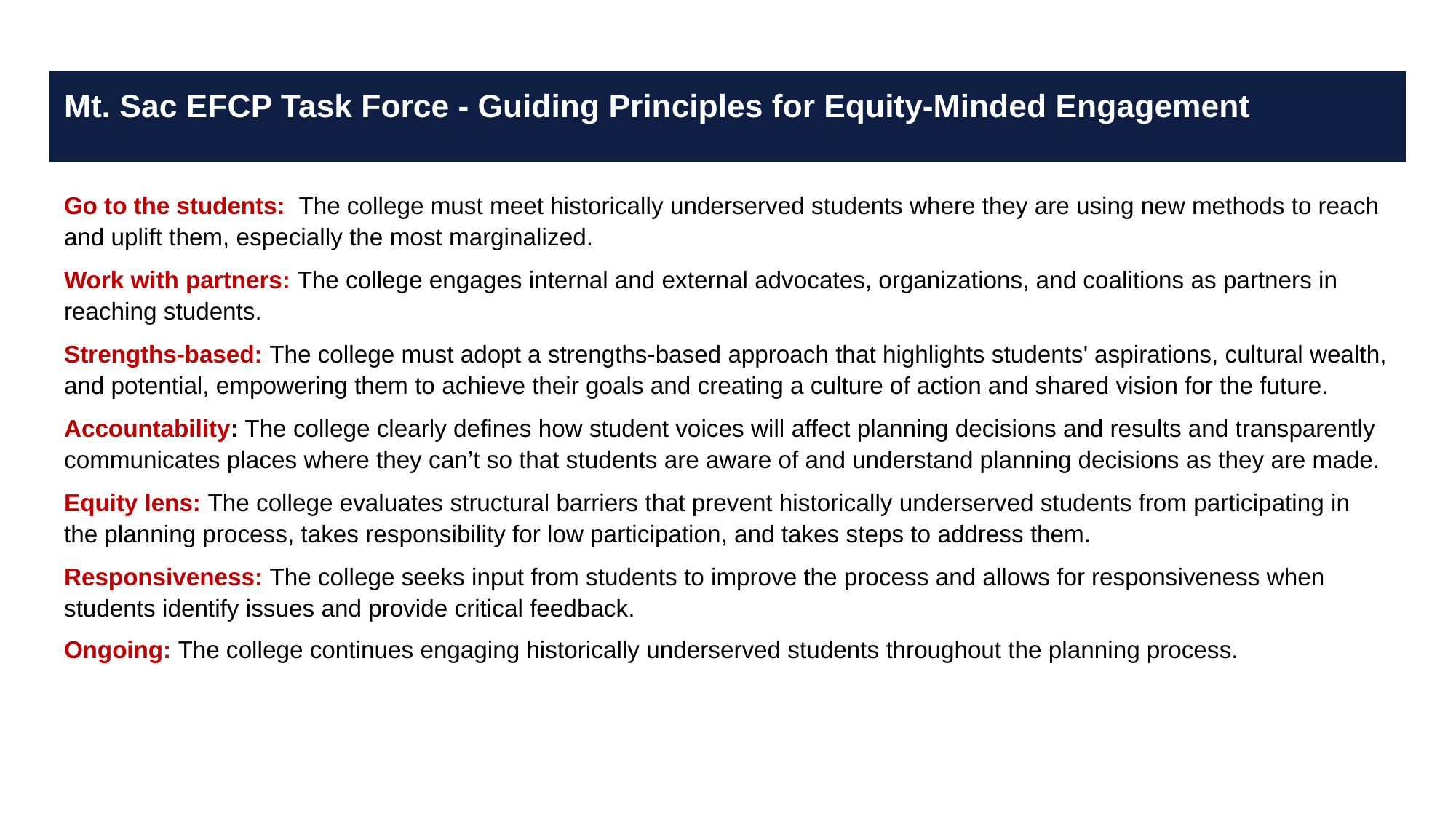

# Mt. Sac EFCP Task Force - Guiding Principles for Equity-Minded Engagement
Go to the students:  The college must meet historically underserved students where they are using new methods to reach and uplift them, especially the most marginalized.
Work with partners: The college engages internal and external advocates, organizations, and coalitions as partners in reaching students.
Strengths-based: The college must adopt a strengths-based approach that highlights students' aspirations, cultural wealth, and potential, empowering them to achieve their goals and creating a culture of action and shared vision for the future.
Accountability: The college clearly defines how student voices will affect planning decisions and results and transparently communicates places where they can’t so that students are aware of and understand planning decisions as they are made.
Equity lens: The college evaluates structural barriers that prevent historically underserved students from participating in the planning process, takes responsibility for low participation, and takes steps to address them.
Responsiveness: The college seeks input from students to improve the process and allows for responsiveness when students identify issues and provide critical feedback.
Ongoing: The college continues engaging historically underserved students throughout the planning process.